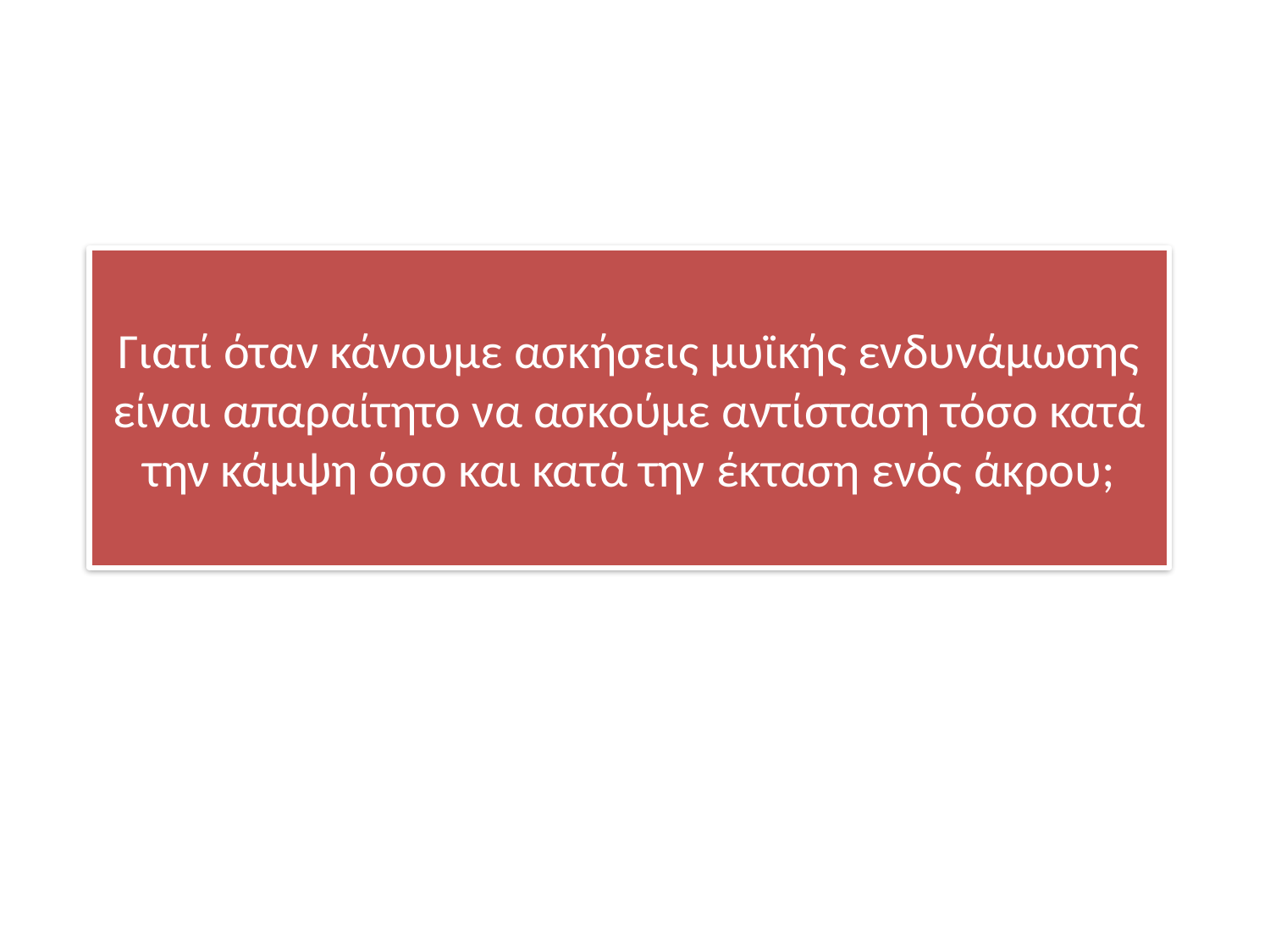

# Γιατί όταν κάνουμε ασκήσεις μυϊκής ενδυνάμωσης είναι απαραίτητο να ασκούμε αντίσταση τόσο κατά την κάμψη όσο και κατά την έκταση ενός άκρου;